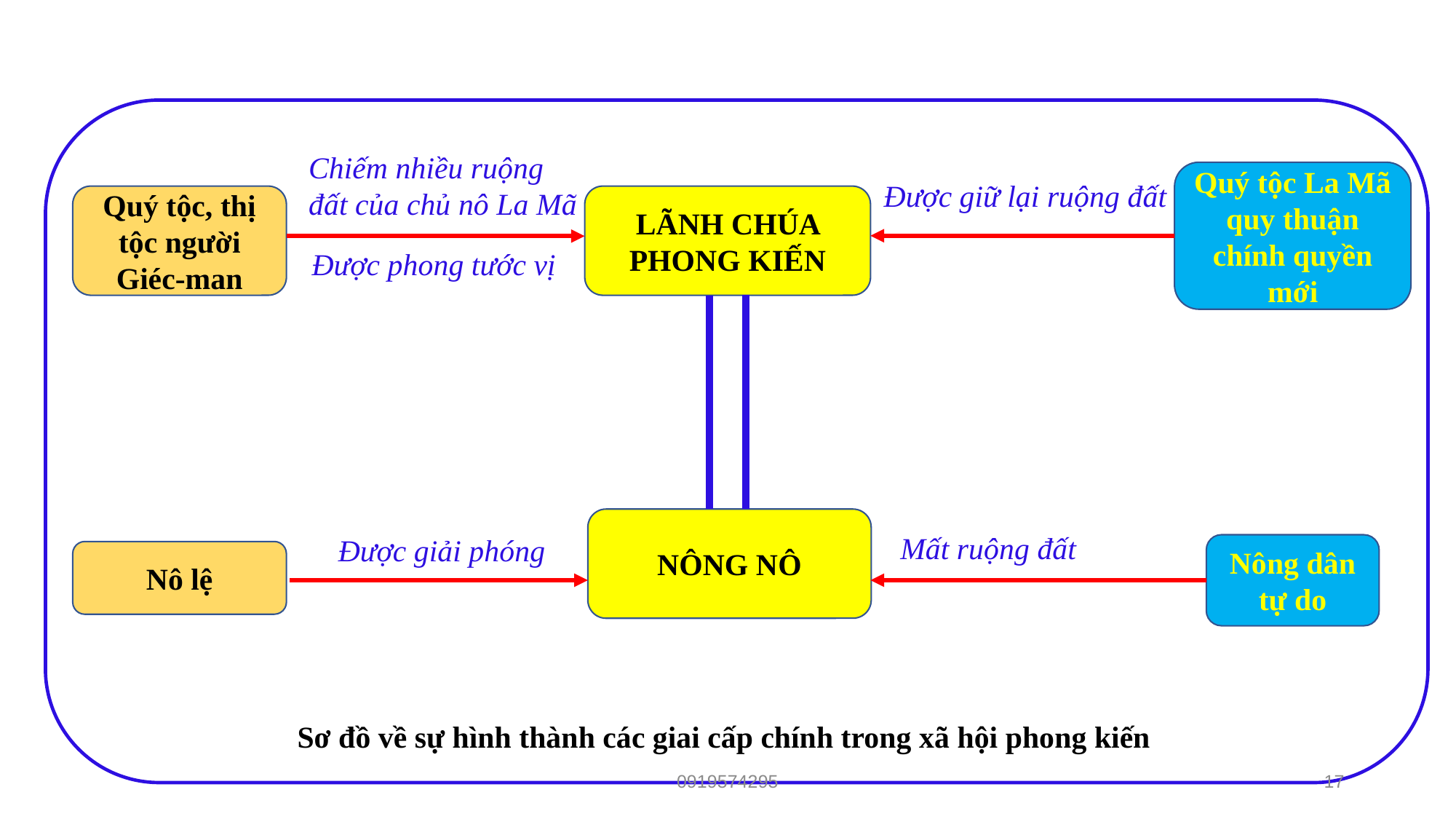

Chiếm nhiều ruộng đất của chủ nô La Mã
Quý tộc La Mã quy thuận chính quyền mới
Được giữ lại ruộng đất
Quý tộc, thị tộc người Giéc-man
LÃNH CHÚA PHONG KIẾN
Được phong tước vị

NÔNG NÔ
Mất ruộng đất
Được giải phóng
Nông dân tự do
Nô lệ
Sơ đồ về sự hình thành các giai cấp chính trong xã hội phong kiến

0919574295
17